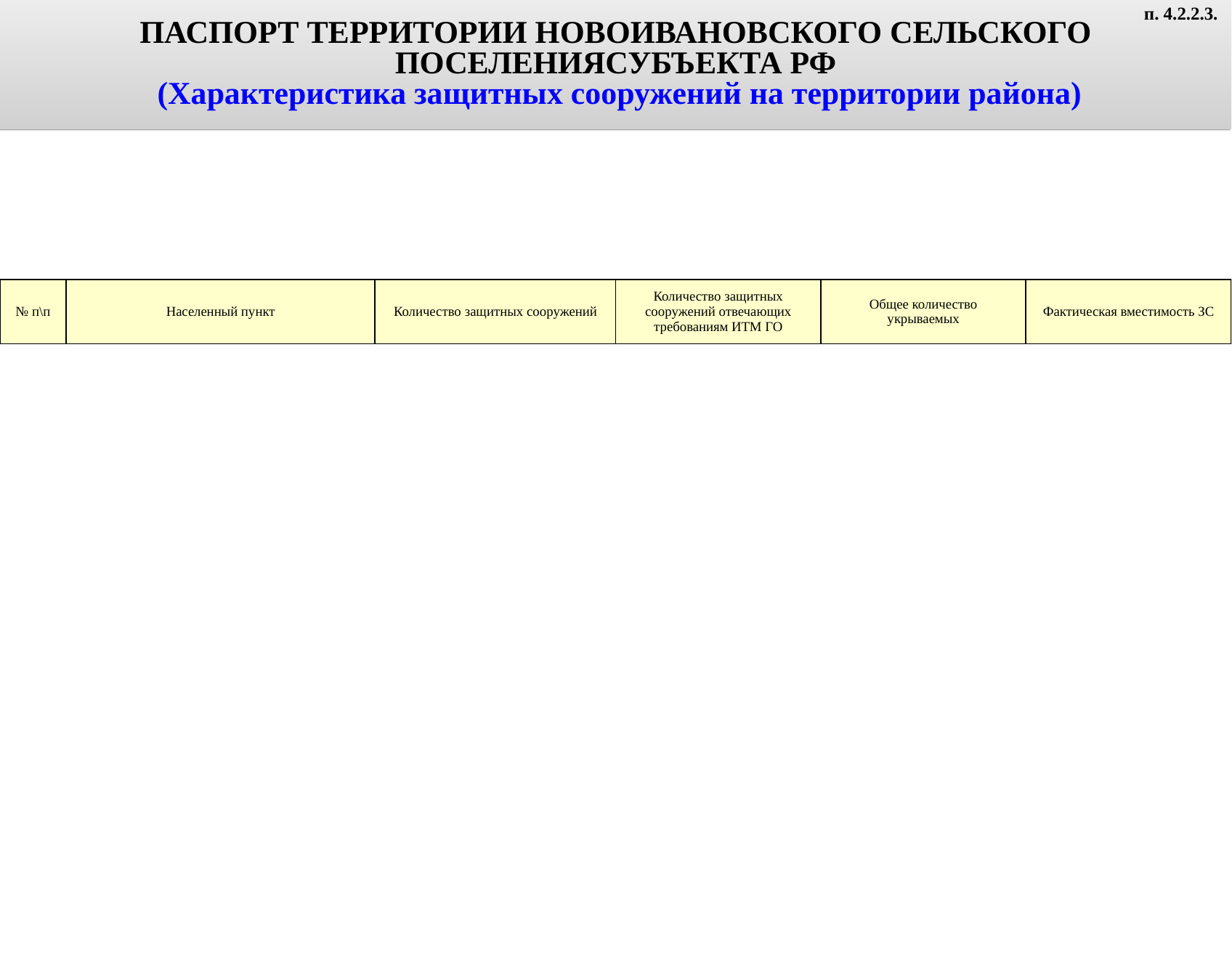

ПАСПОРТ ТЕРРИТОРИИ НОВОИВАНОВСКОГО СЕЛЬСКОГО ПОСЕЛЕНИЯСУБЪЕКТА РФ
 (Характеристика защитных сооружений на территории района)
п. 4.2.2.3.
| № п\п | Населенный пункт | Количество защитных сооружений | Количество защитных сооружений отвечающих требованиям ИТМ ГО | Общее количество укрываемых | Фактическая вместимость ЗС |
| --- | --- | --- | --- | --- | --- |